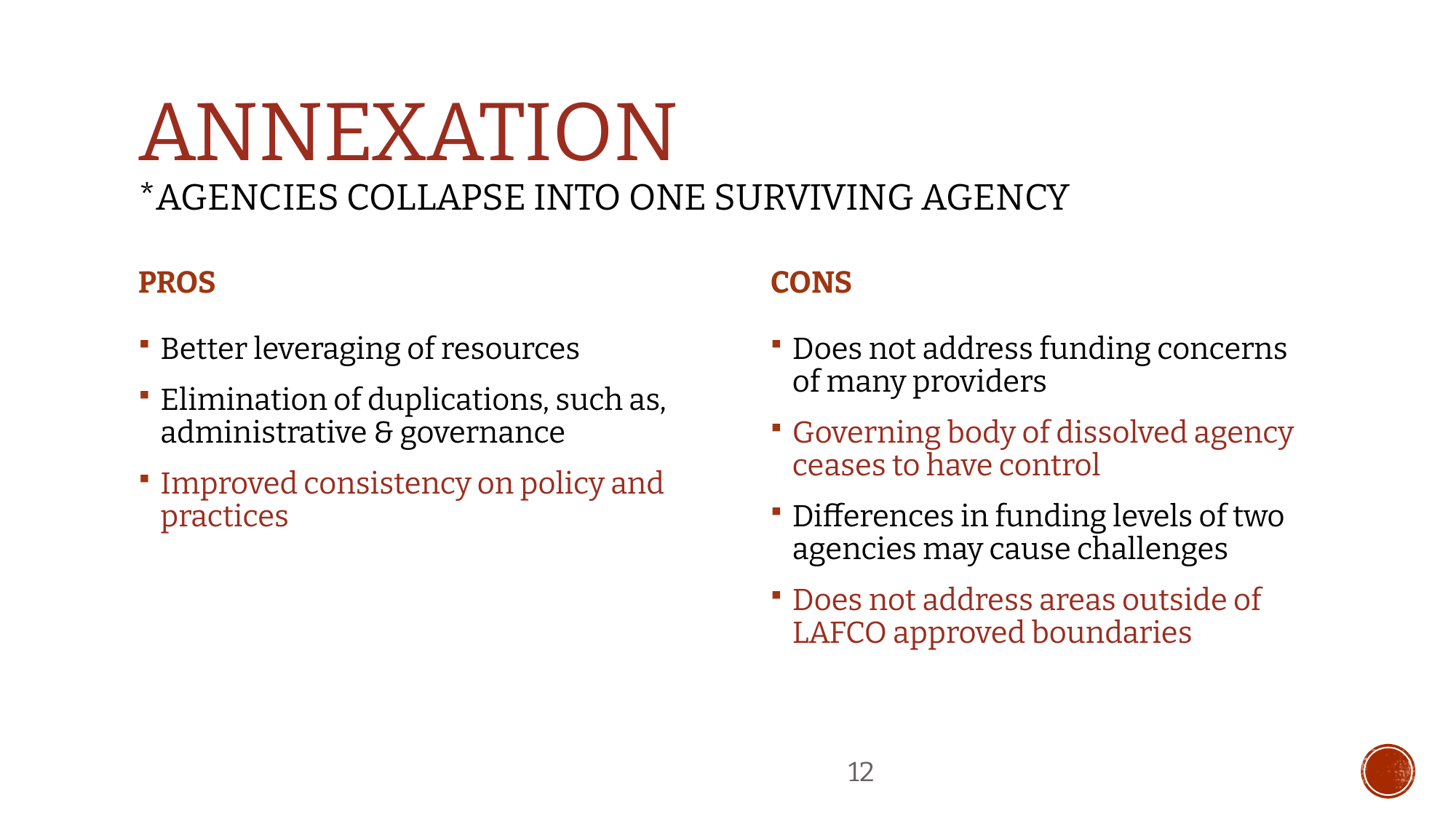

# Annexation *Agencies collapse into one surviving agency
PROS
CONS
Better leveraging of resources
Elimination of duplications, such as, administrative & governance
Improved consistency on policy and practices

Does not address funding concerns of many providers
Governing body of dissolved agency ceases to have control
Differences in funding levels of two agencies may cause challenges
Does not address areas outside of LAFCO approved boundaries

12